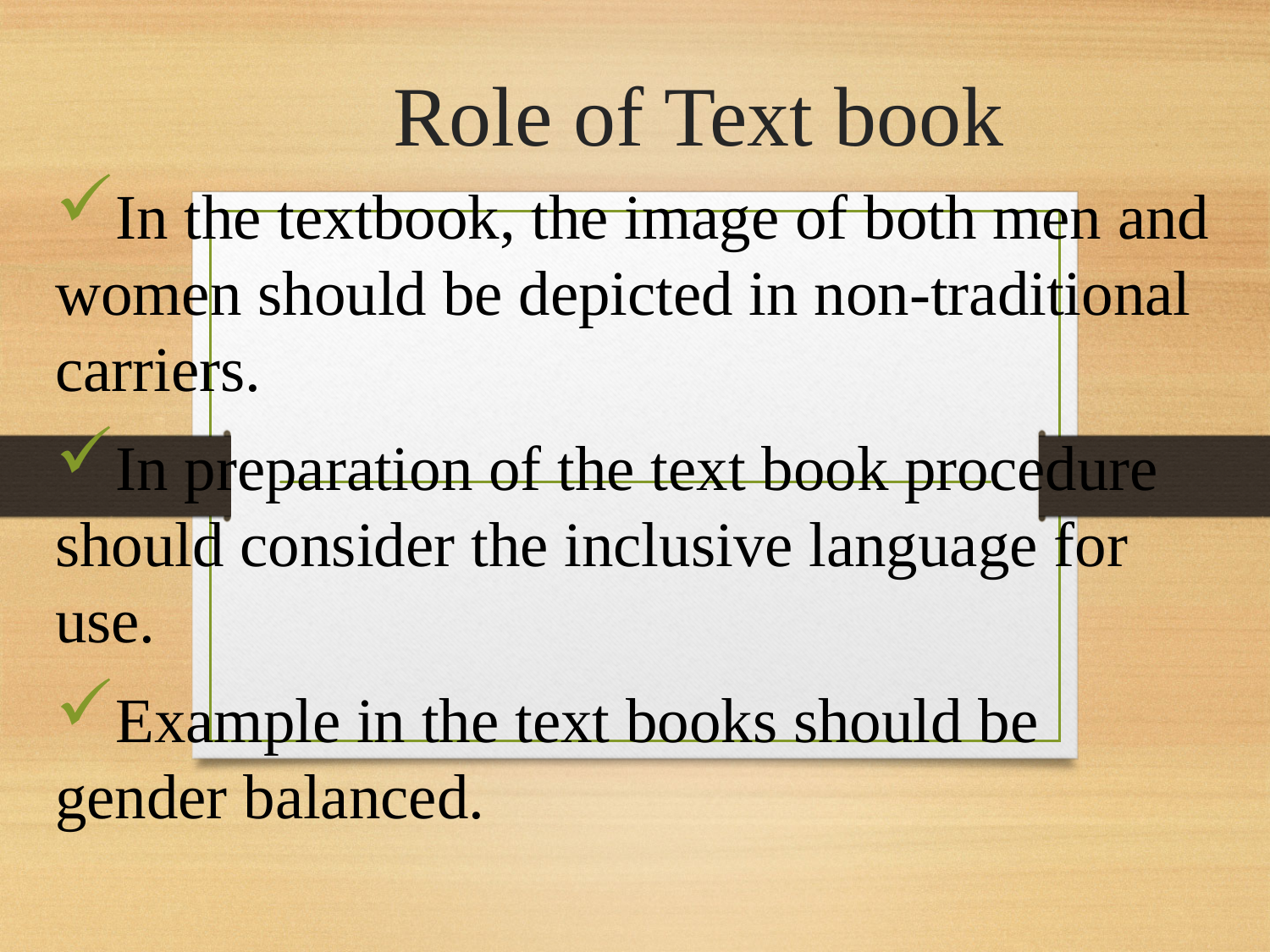

# Role of Text book
In the textbook, the image of both men and women should be depicted in non-traditional carriers.
In preparation of the text book procedure should consider the inclusive language for use.
Example in the text books should be gender balanced.